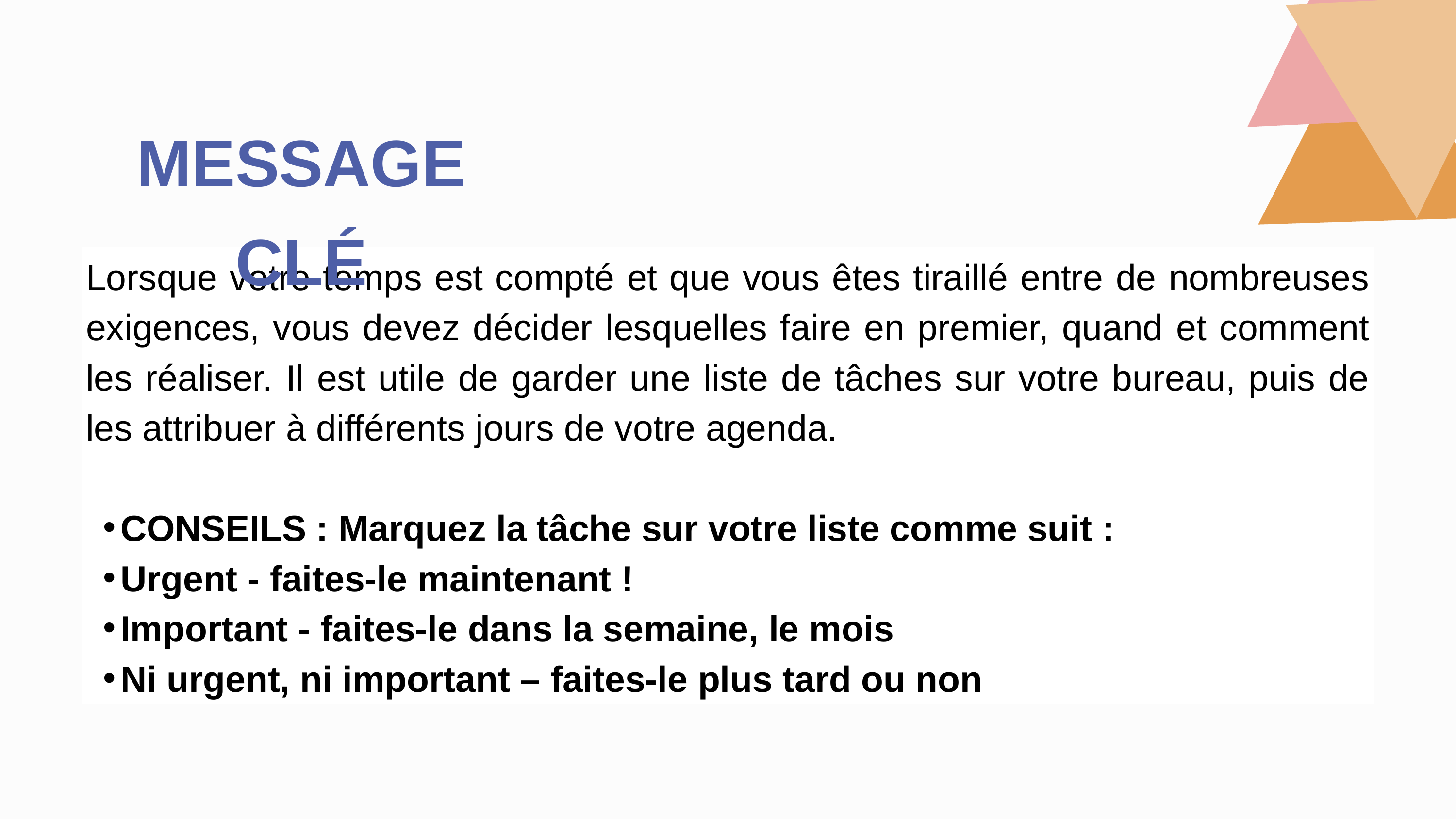

MESSAGE CLÉ

Lorsque votre temps est compté et que vous êtes tiraillé entre de nombreuses exigences, vous devez décider lesquelles faire en premier, quand et comment les réaliser. Il est utile de garder une liste de tâches sur votre bureau, puis de les attribuer à différents jours de votre agenda.

CONSEILS : Marquez la tâche sur votre liste comme suit :
Urgent - faites-le maintenant !
Important - faites-le dans la semaine, le mois
Ni urgent, ni important – faites-le plus tard ou non